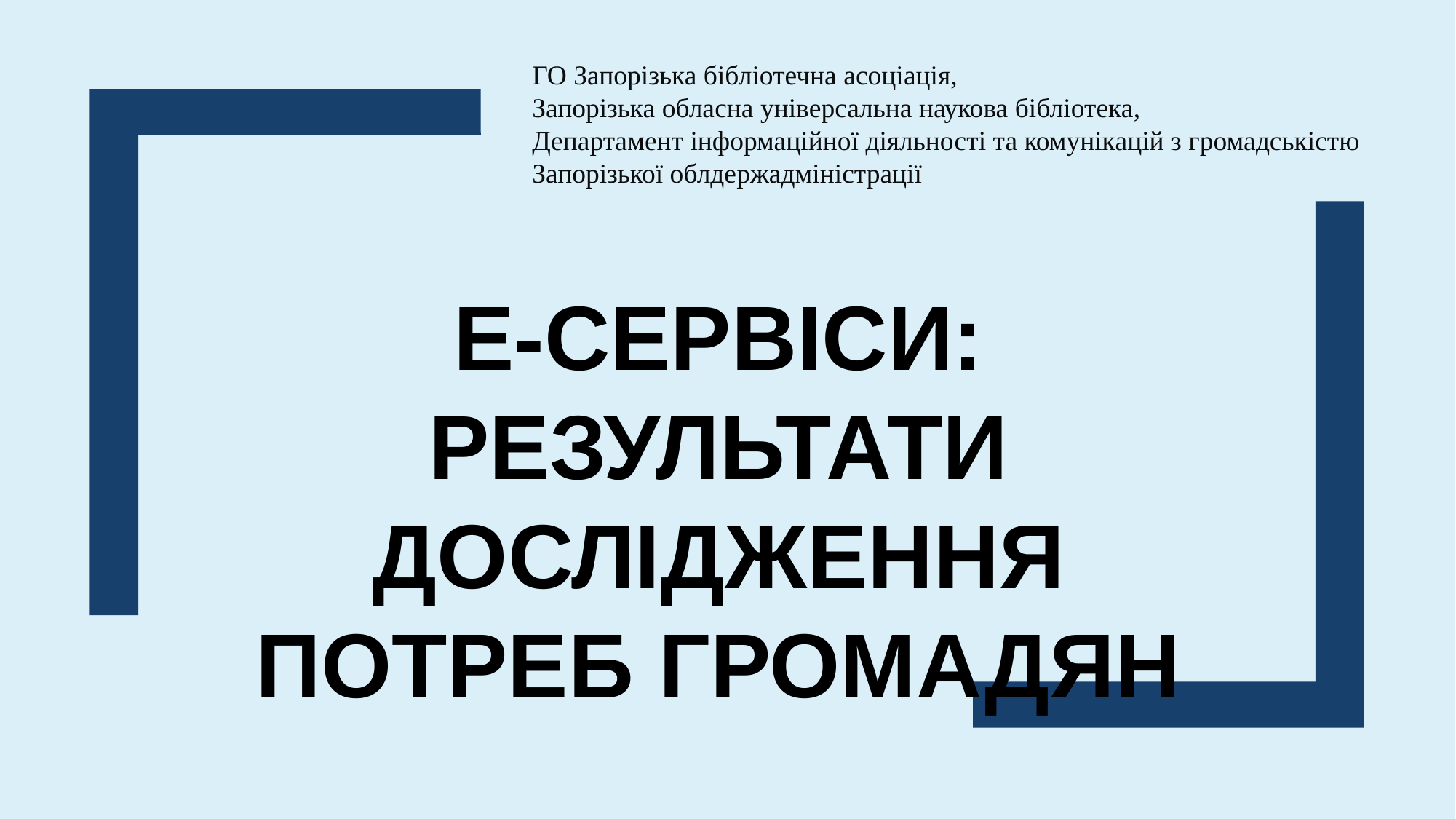

ГО Запорізька бібліотечна асоціація,
Запорізька обласна універсальна наукова бібліотека,
Департамент інформаційної діяльності та комунікацій з громадськістю Запорізької облдержадміністрації
E-сервіси: результати дослідження потреб громадян